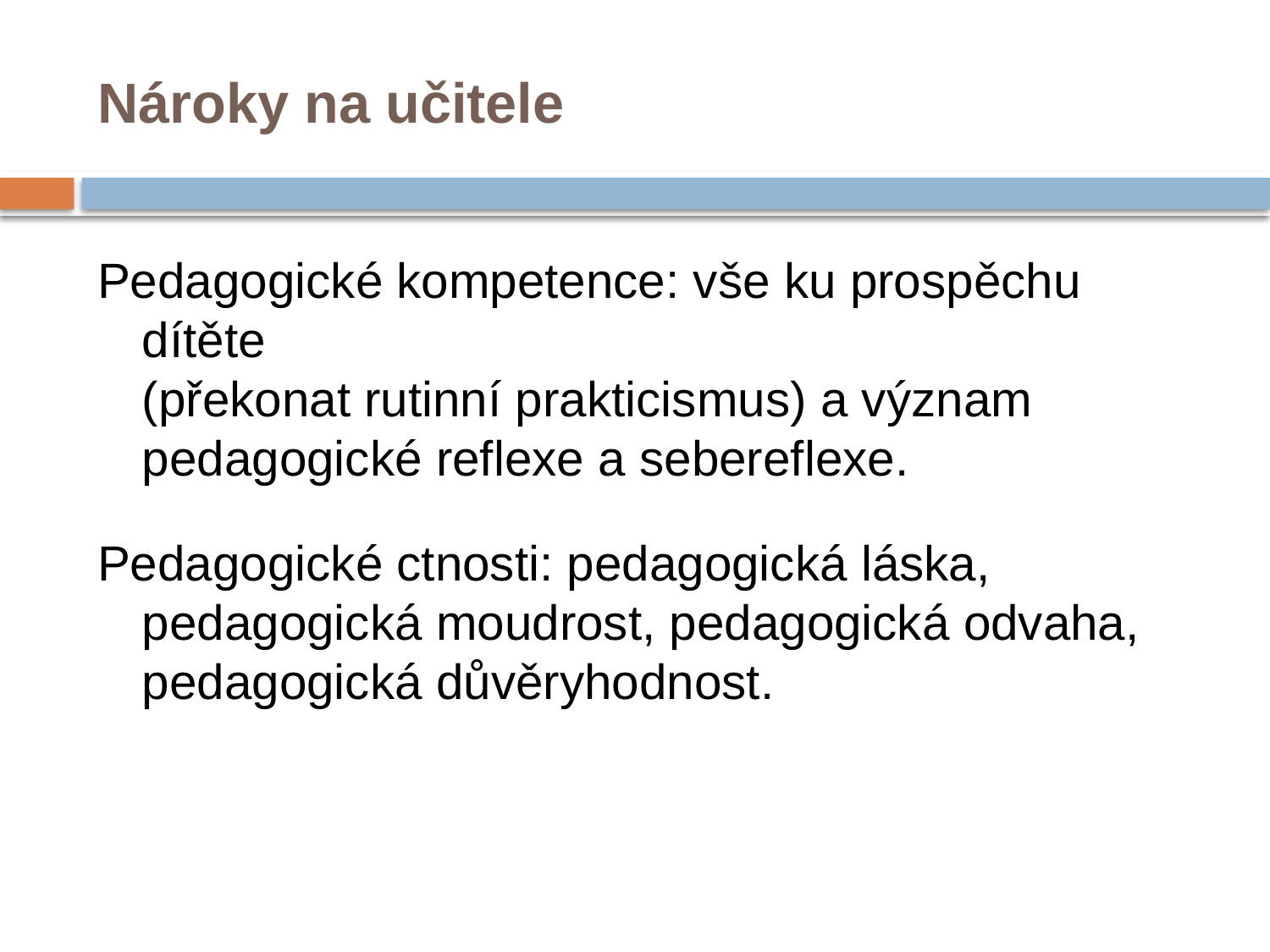

# Nároky na učitele

Pedagogické kompetence: vše ku prospěchu dítěte
	(překonat rutinní prakticismus) a význam pedagogické reflexe a sebereflexe.

Pedagogické ctnosti: pedagogická láska, pedagogická moudrost, pedagogická odvaha, pedagogická důvěryhodnost.